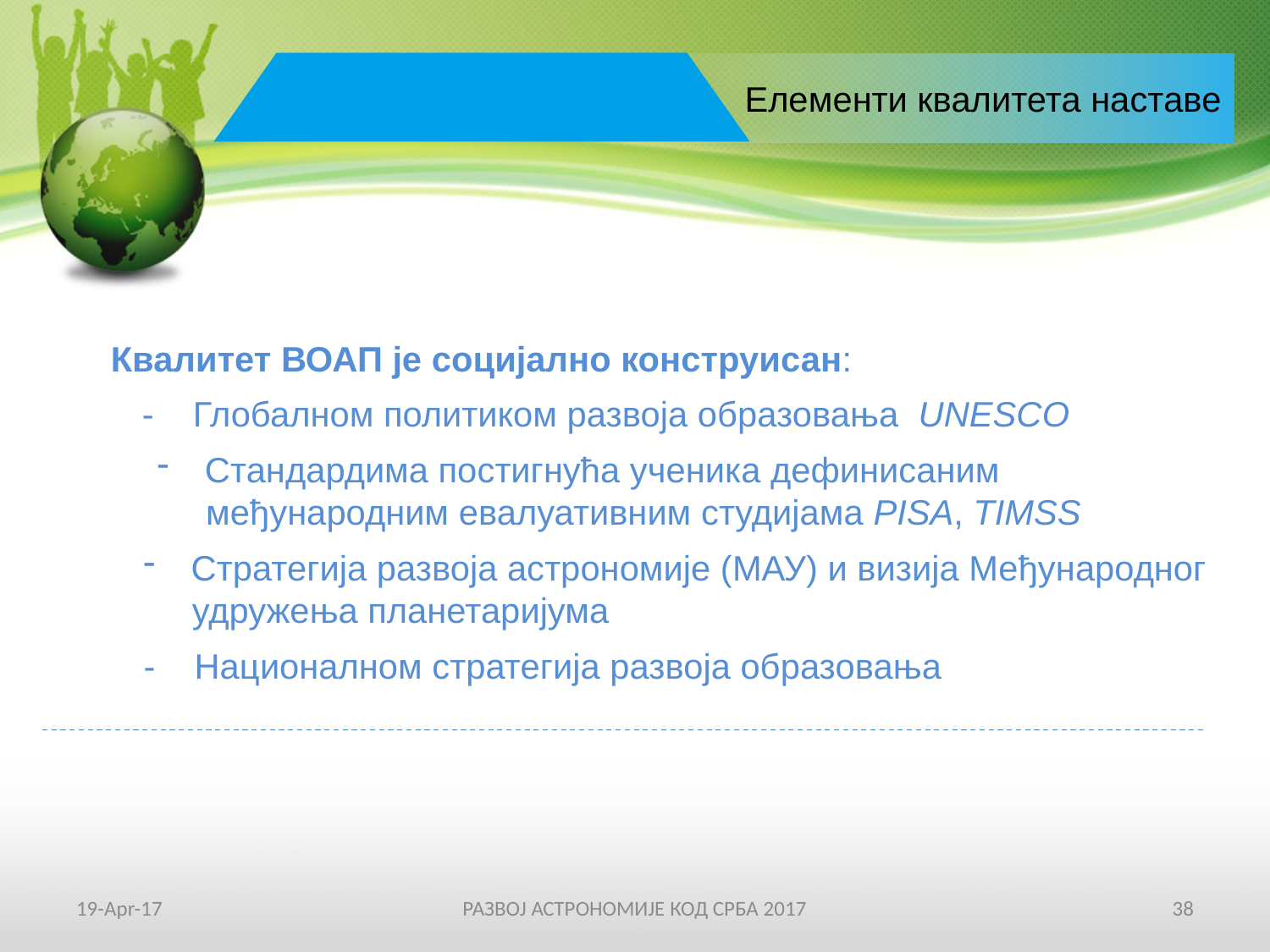

Елементи квалитета наставе
Квалитет ВОАП је социјално конструисан:
-    Глобалном политиком развоја образовања  UNESCO

Стандардима постигнућа ученика дефинисаним
     међународним евалуативним студијама PISA, TIMSS
Стратегија развоја астрономије (МАУ) и визија Међународног
     удружења планетаријума
-    Националном стратегија развоја образовања
19-Apr-17
РАЗВОЈ АСТРОНОМИЈЕ КОД СРБА 2017
38